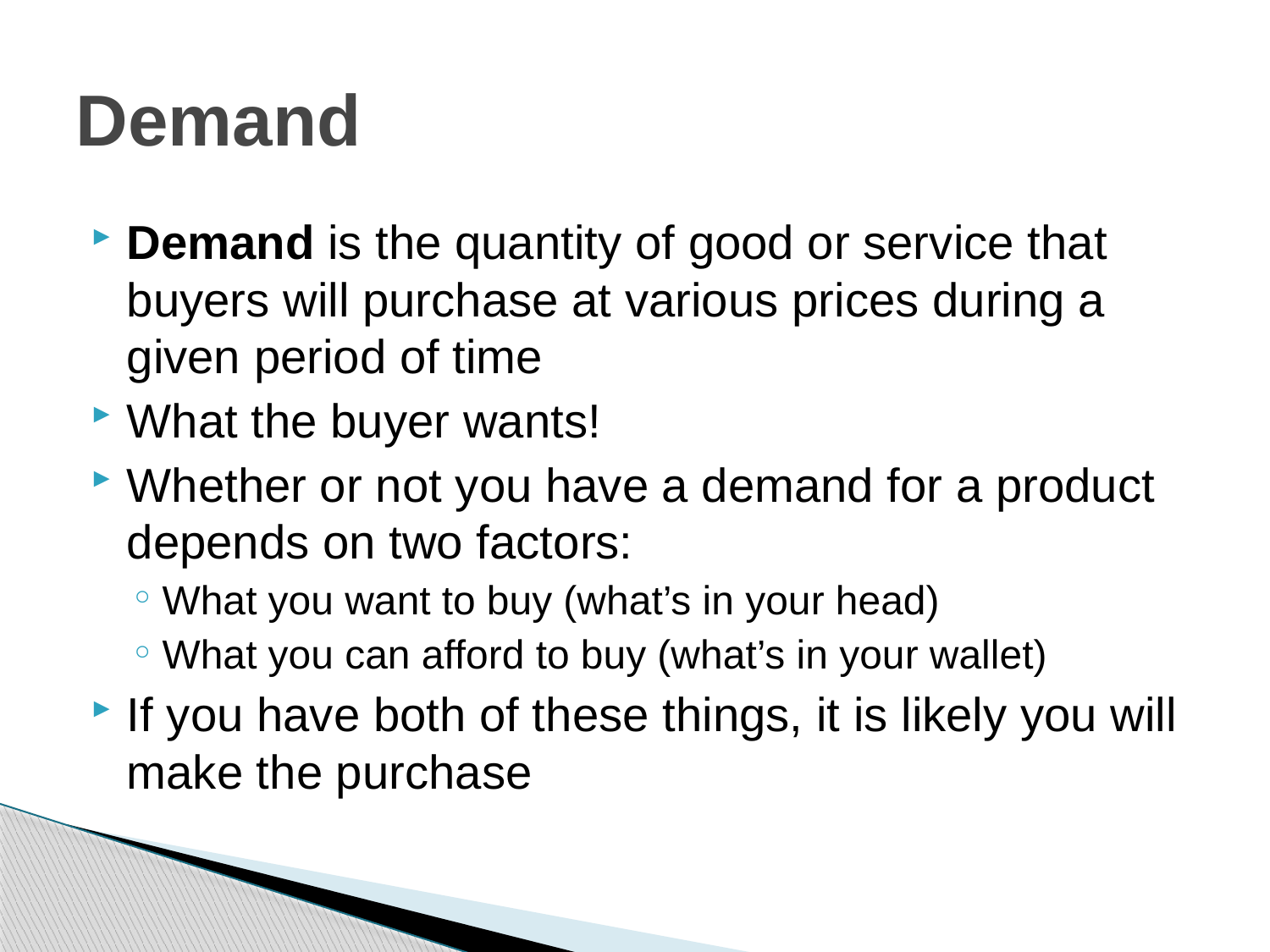

# Demand
Demand is the quantity of good or service that buyers will purchase at various prices during a given period of time
What the buyer wants!
Whether or not you have a demand for a product depends on two factors:
What you want to buy (what’s in your head)
What you can afford to buy (what’s in your wallet)
If you have both of these things, it is likely you will make the purchase